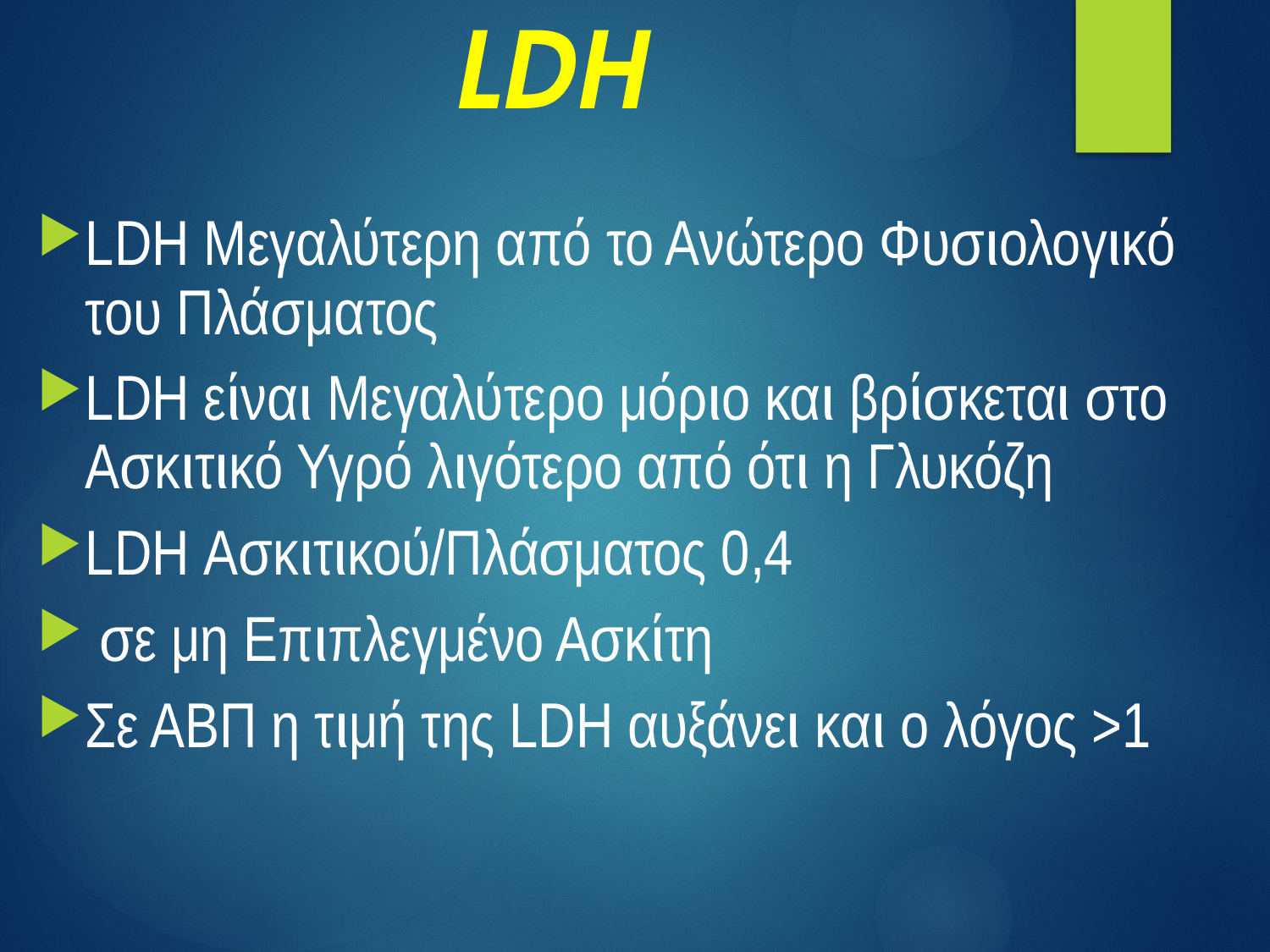

# LDH

LDH Μεγαλύτερη από το Ανώτερο Φυσιολογικό του Πλάσματος
LDH είναι Μεγαλύτερο μόριο και βρίσκεται στο Ασκιτικό Υγρό λιγότερο από ότι η Γλυκόζη
LDH Ασκιτικού/Πλάσματος 0,4
 σε μη Επιπλεγμένο Ασκίτη
Σε ΑΒΠ η τιμή της LDH αυξάνει και ο λόγος >1